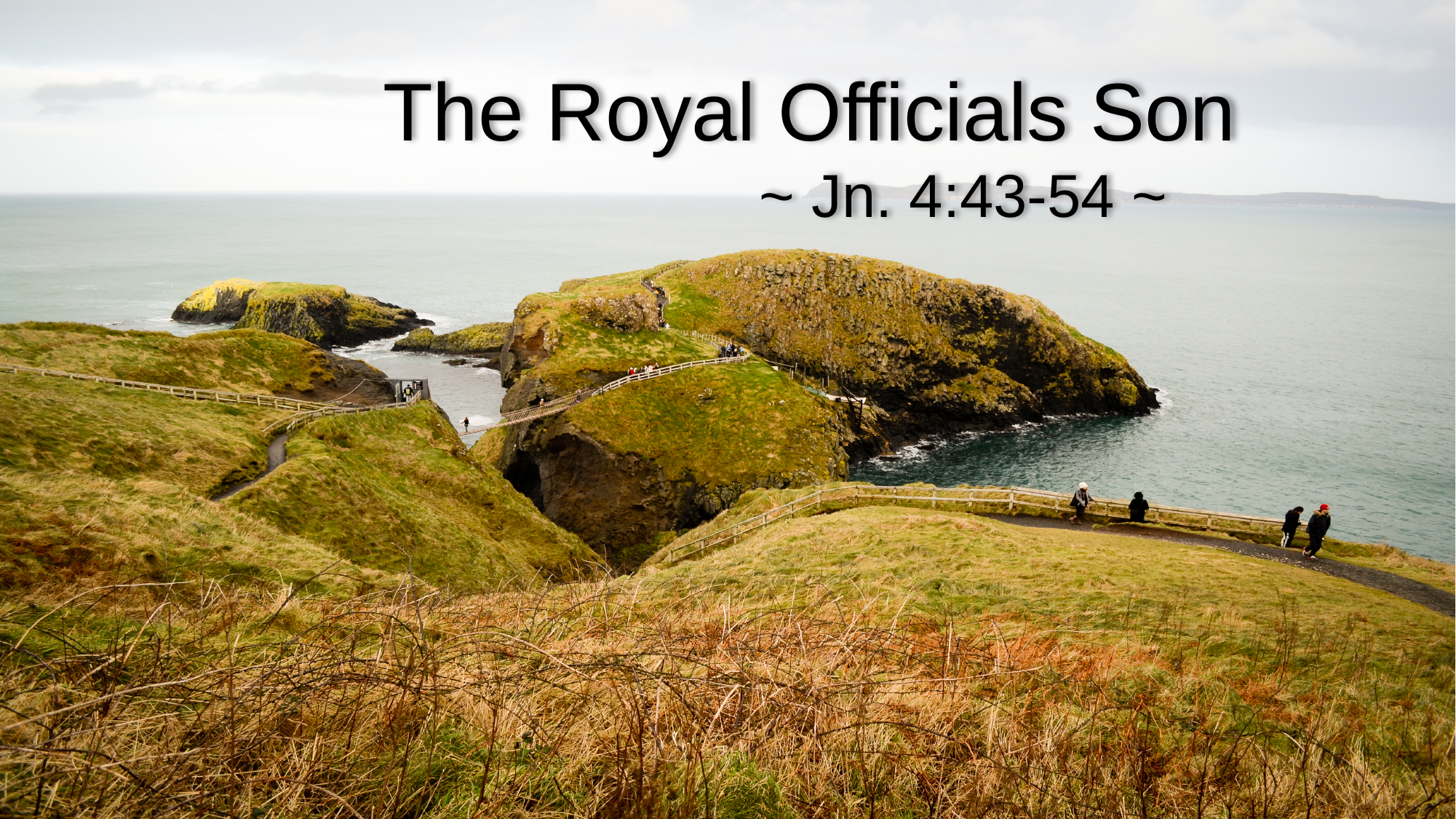

# The Royal Officials Son
~ Jn. 4:43-54 ~